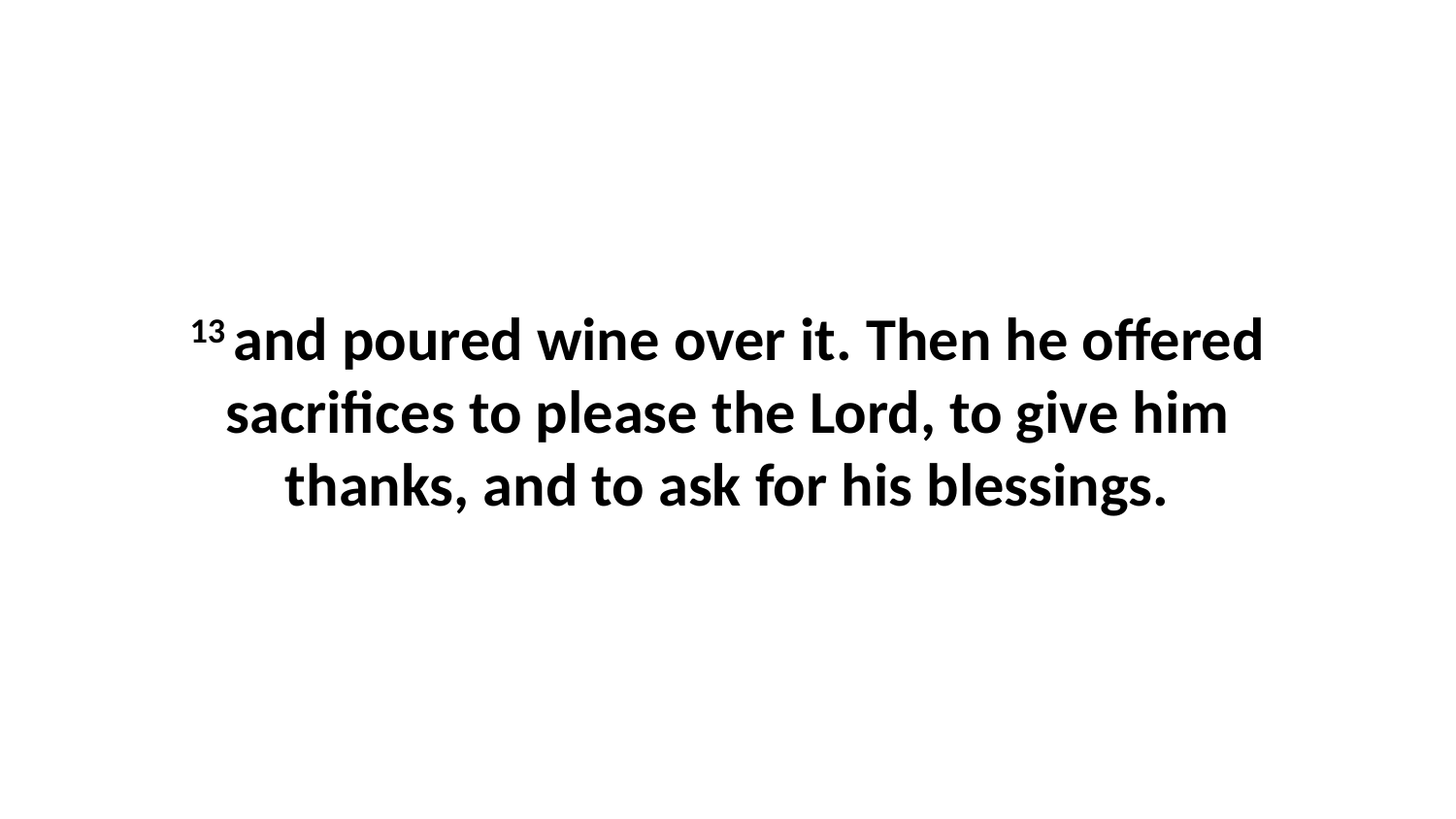

13 and poured wine over it. Then he offered sacrifices to please the Lord, to give him thanks, and to ask for his blessings.